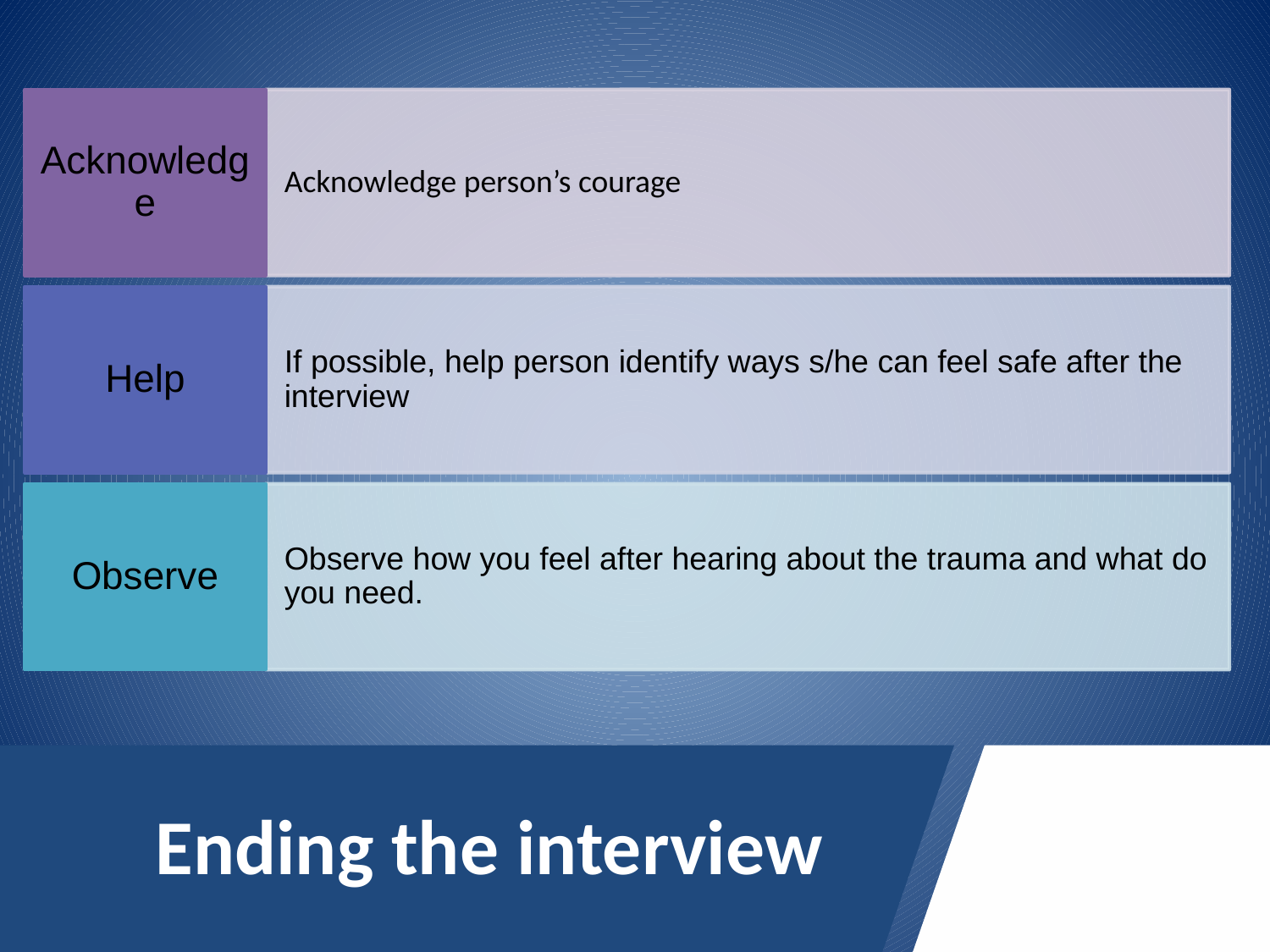

Acknowledge

Acknowledge person’s courage

Help

If possible, help person identify ways s/he can feel safe after the interview

Observe

Observe how you feel after hearing about the trauma and what do you need.

# Ending the interview